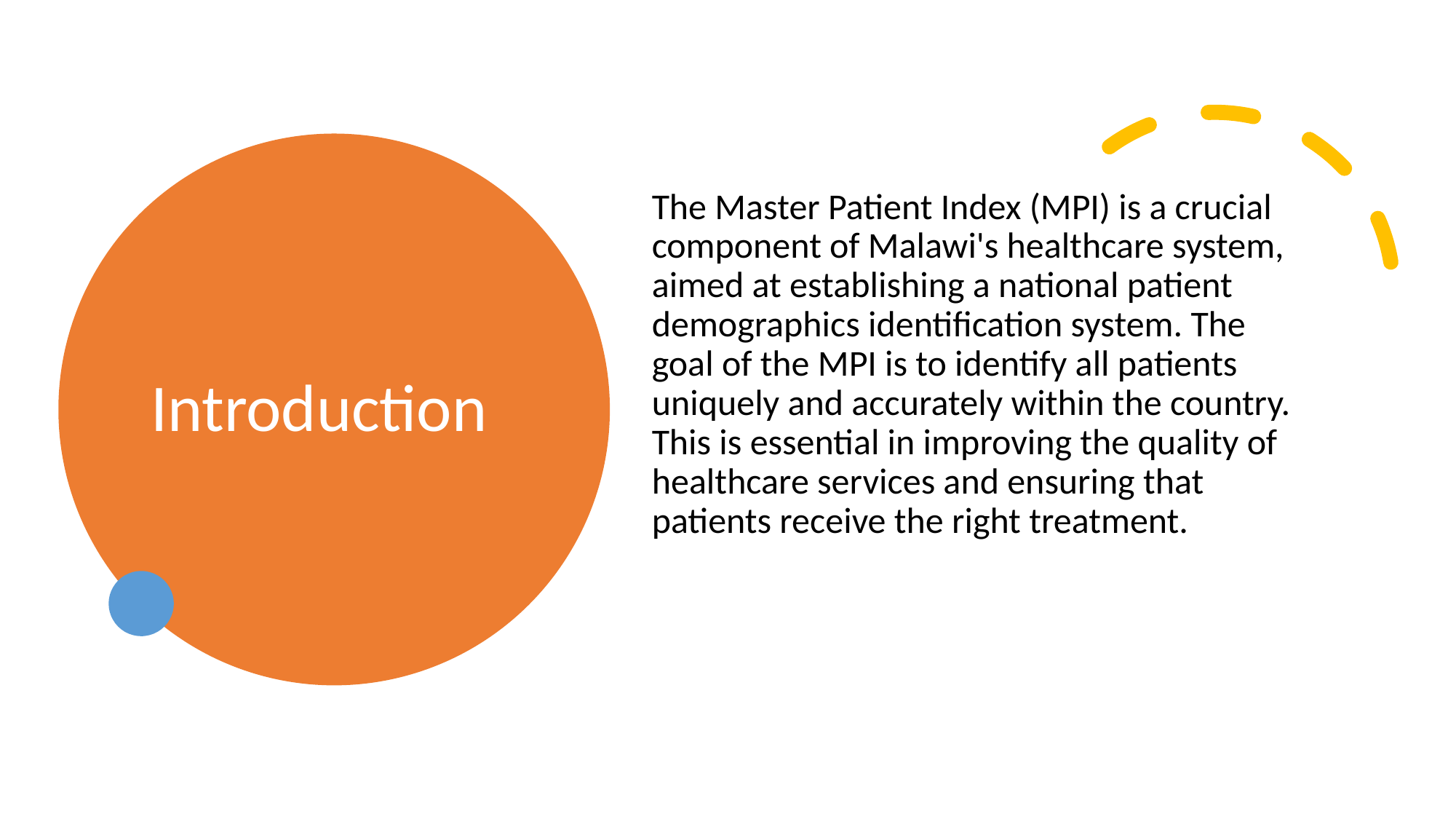

# Introduction
The Master Patient Index (MPI) is a crucial component of Malawi's healthcare system, aimed at establishing a national patient demographics identification system. The goal of the MPI is to identify all patients uniquely and accurately within the country. This is essential in improving the quality of healthcare services and ensuring that patients receive the right treatment.